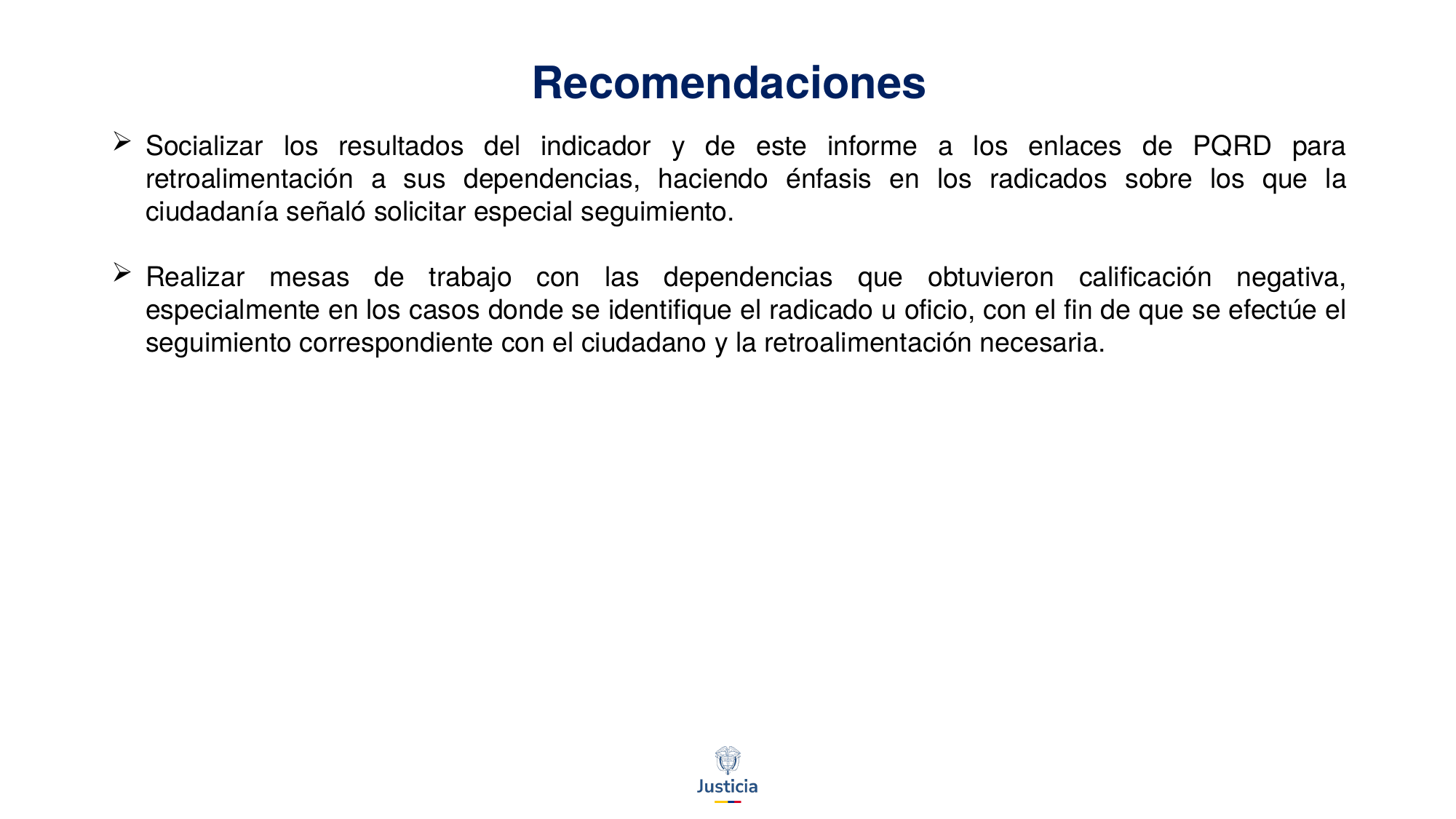

# Recomendaciones
Socializar los resultados del indicador y de este informe a los enlaces de PQRD para retroalimentación a sus dependencias, haciendo énfasis en los radicados sobre los que la ciudadanía señaló solicitar especial seguimiento.

Realizar mesas de trabajo con las dependencias que obtuvieron calificación negativa, especialmente en los casos donde se identifique el radicado u oficio, con el fin de que se efectúe el seguimiento correspondiente con el ciudadano y la retroalimentación necesaria.

www.---------------.gov.co